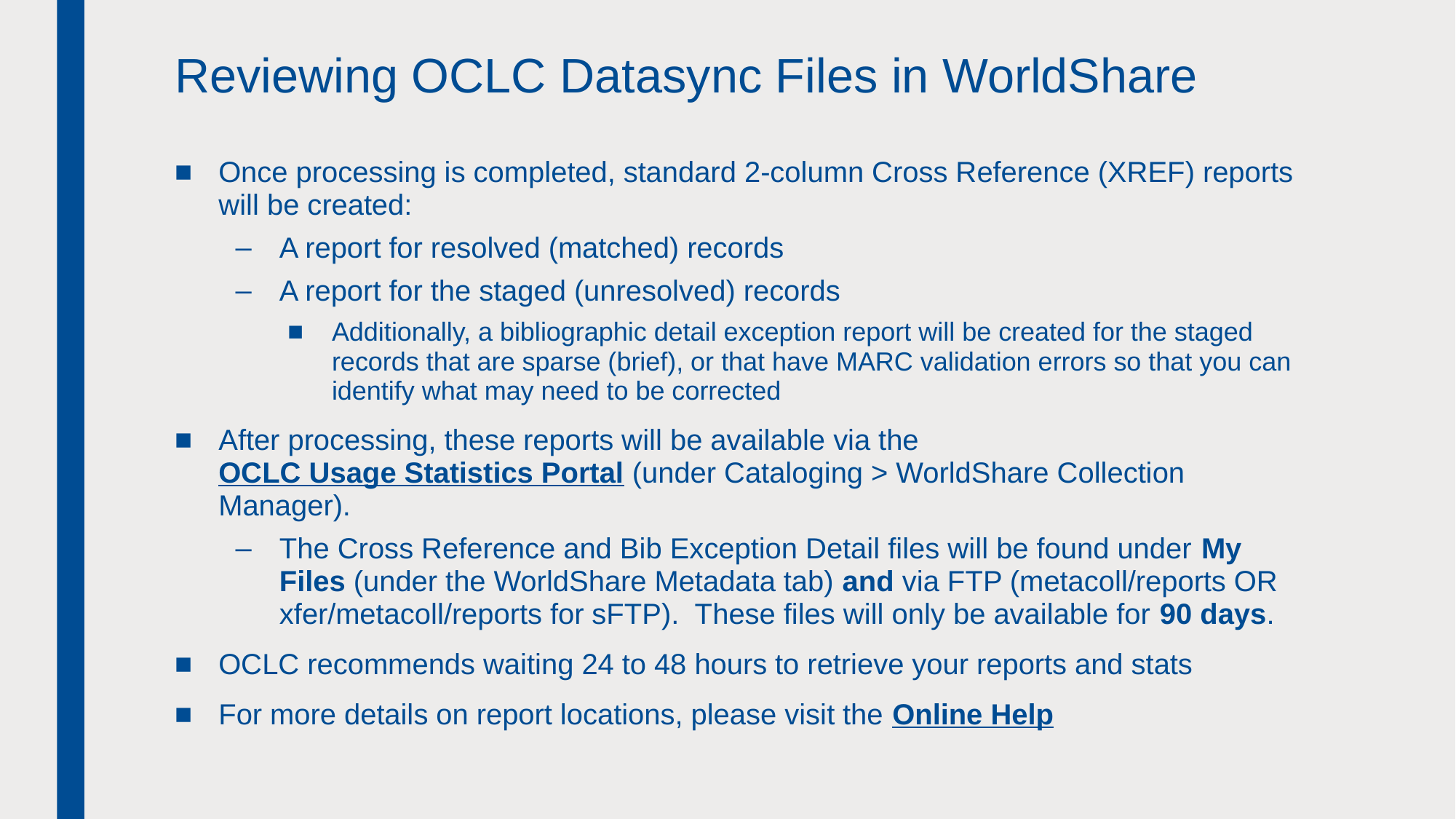

# Reviewing OCLC Datasync Files in WorldShare
Once processing is completed, standard 2-column Cross Reference (XREF) reports will be created:
A report for resolved (matched) records
A report for the staged (unresolved) records
Additionally, a bibliographic detail exception report will be created for the staged records that are sparse (brief), or that have MARC validation errors so that you can identify what may need to be corrected
After processing, these reports will be available via the OCLC Usage Statistics Portal (under Cataloging > WorldShare Collection Manager).
The Cross Reference and Bib Exception Detail files will be found under My Files (under the WorldShare Metadata tab) and via FTP (metacoll/reports OR xfer/metacoll/reports for sFTP).  These files will only be available for 90 days.
OCLC recommends waiting 24 to 48 hours to retrieve your reports and stats
For more details on report locations, please visit the Online Help